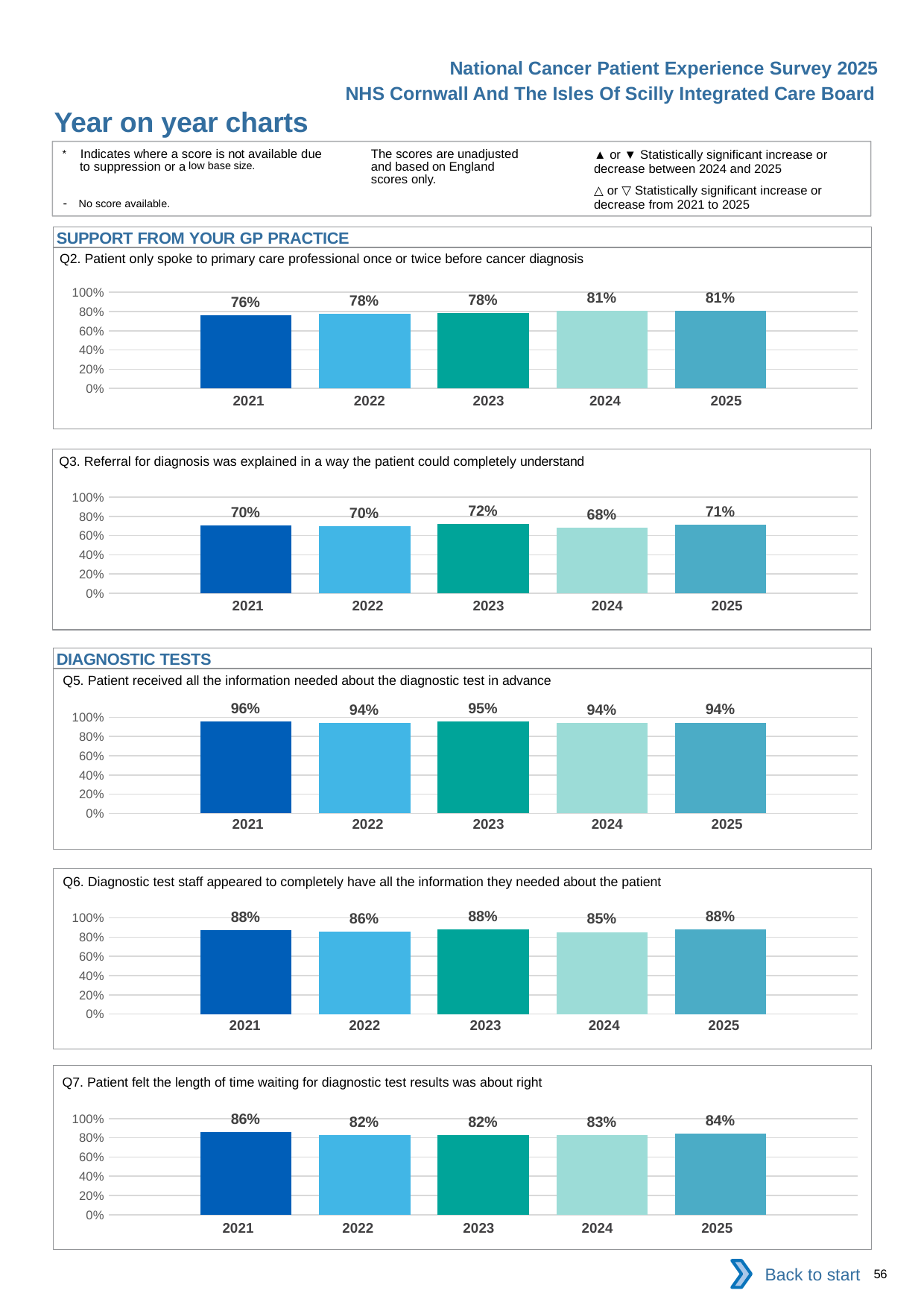

National Cancer Patient Experience Survey 2025
NHS Cornwall And The Isles Of Scilly Integrated Care Board
Year on year charts

▲ or ▼ Statistically significant increase or decrease between 2024 and 2025
△ or ▽ Statistically significant increase or decrease from 2021 to 2025
The scores are unadjusted and based on England scores only.
*  Indicates where a score is not available due to suppression or a low base size.
- No score available.
SUPPORT FROM YOUR GP PRACTICE
Q2. Patient only spoke to primary care professional once or twice before cancer diagnosis

### Chart

| Category | 2021 | 2022 | 2023 | 2024 | 2025 |
|---|---|---|---|---|---|
| Category 1 | 0.7632777 | 0.7796102 | 0.7824208 | 0.8051282 | 0.8079877 |
| 2021 | 2022 | 2023 | 2024 | 2025 |
| --- | --- | --- | --- | --- |
|  |  |  |  |  |
Q3. Referral for diagnosis was explained in a way the patient could completely understand

### Chart

| Category | 2021 | 2022 | 2023 | 2024 | 2025 |
|---|---|---|---|---|---|
| Category 1 | 0.7034632 | 0.6953642 | 0.7208334 | 0.6839566 | 0.7116631 |
| 2021 | 2022 | 2023 | 2024 | 2025 |
| --- | --- | --- | --- | --- |
|  |  |  |  |  |
DIAGNOSTIC TESTS
Q5. Patient received all the information needed about the diagnostic test in advance

### Chart

| Category | 2021 | 2022 | 2023 | 2024 | 2025 |
|---|---|---|---|---|---|
| Category 1 | 0.9589322 | 0.9411168 | 0.953398 | 0.9425786 | 0.9447139 |
| 2021 | 2022 | 2023 | 2024 | 2025 |
| --- | --- | --- | --- | --- |
|  |  |  |  |  |
Q6. Diagnostic test staff appeared to completely have all the information they needed about the patient

### Chart

| Category | 2021 | 2022 | 2023 | 2024 | 2025 |
|---|---|---|---|---|---|
| Category 1 | 0.8758487 | 0.855352 | 0.8805147 | 0.8531541 | 0.8783166 |
| 2021 | 2022 | 2023 | 2024 | 2025 |
| --- | --- | --- | --- | --- |
|  |  |  |  |  |
Q7. Patient felt the length of time waiting for diagnostic test results was about right

### Chart

| Category | 2021 | 2022 | 2023 | 2024 | 2025 |
|---|---|---|---|---|---|
| Category 1 | 0.8594961 | 0.8242719 | 0.8240741 | 0.8281893 | 0.8449541 |
| 2021 | 2022 | 2023 | 2024 | 2025 |
| --- | --- | --- | --- | --- |
|  |  |  |  |  |
Back to start

56